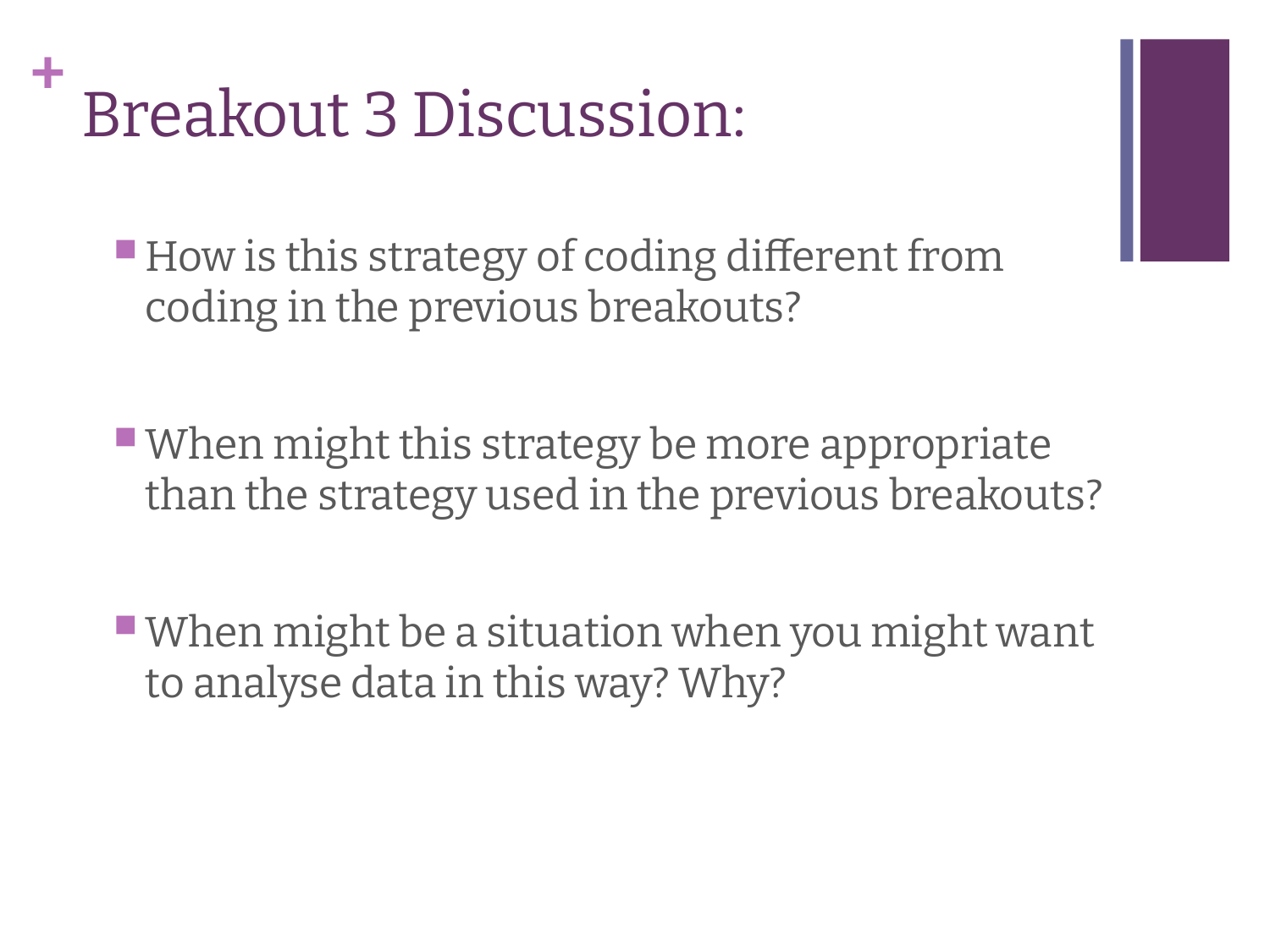

# Breakout 3 Discussion:
How is this strategy of coding different from coding in the previous breakouts?

When might this strategy be more appropriate than the strategy used in the previous breakouts?

When might be a situation when you might want to analyse data in this way? Why?